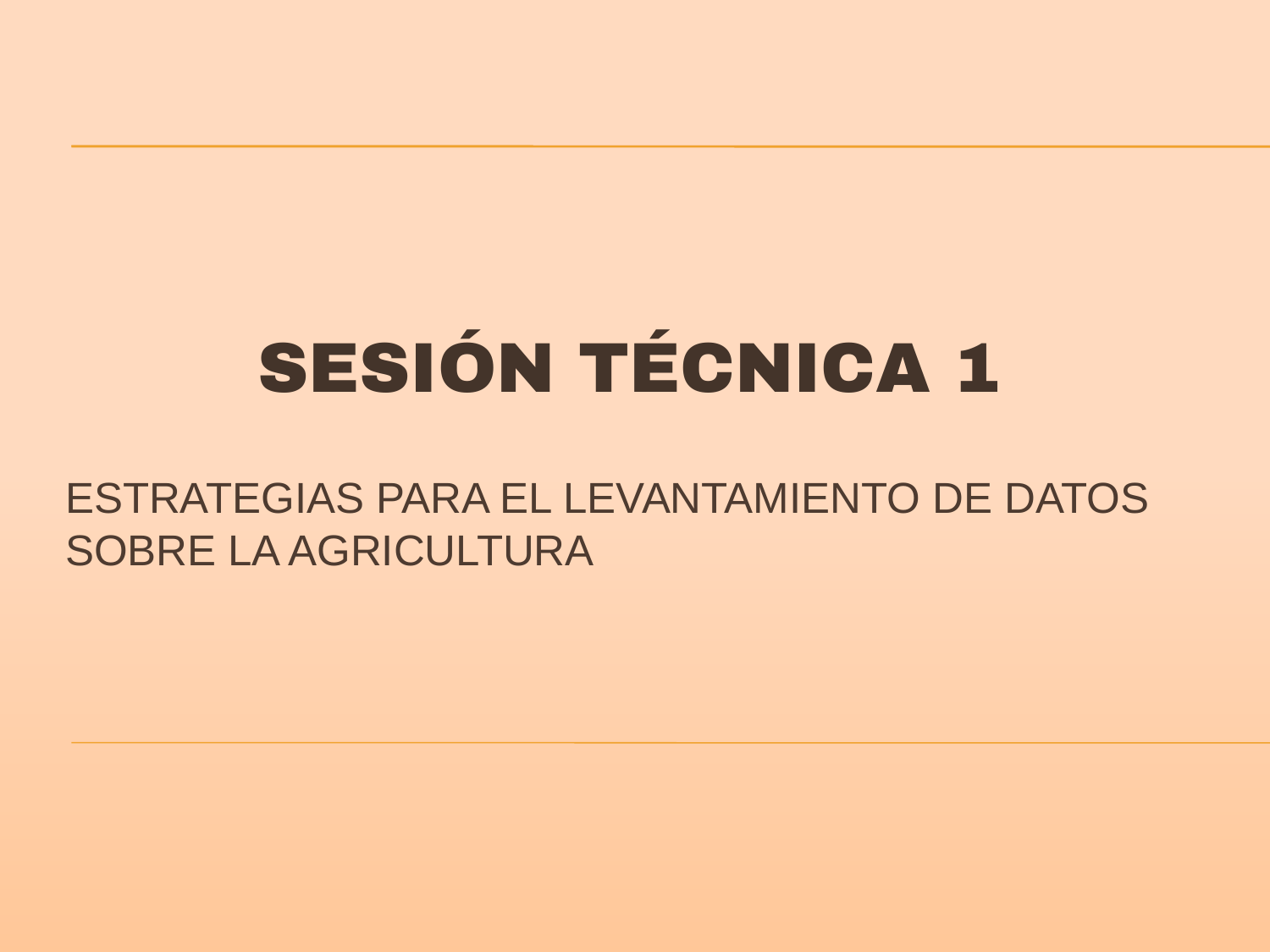

SESIÓN TÉCNICA 1
# Estrategias para el levantamiento de datos sobre la agricultura